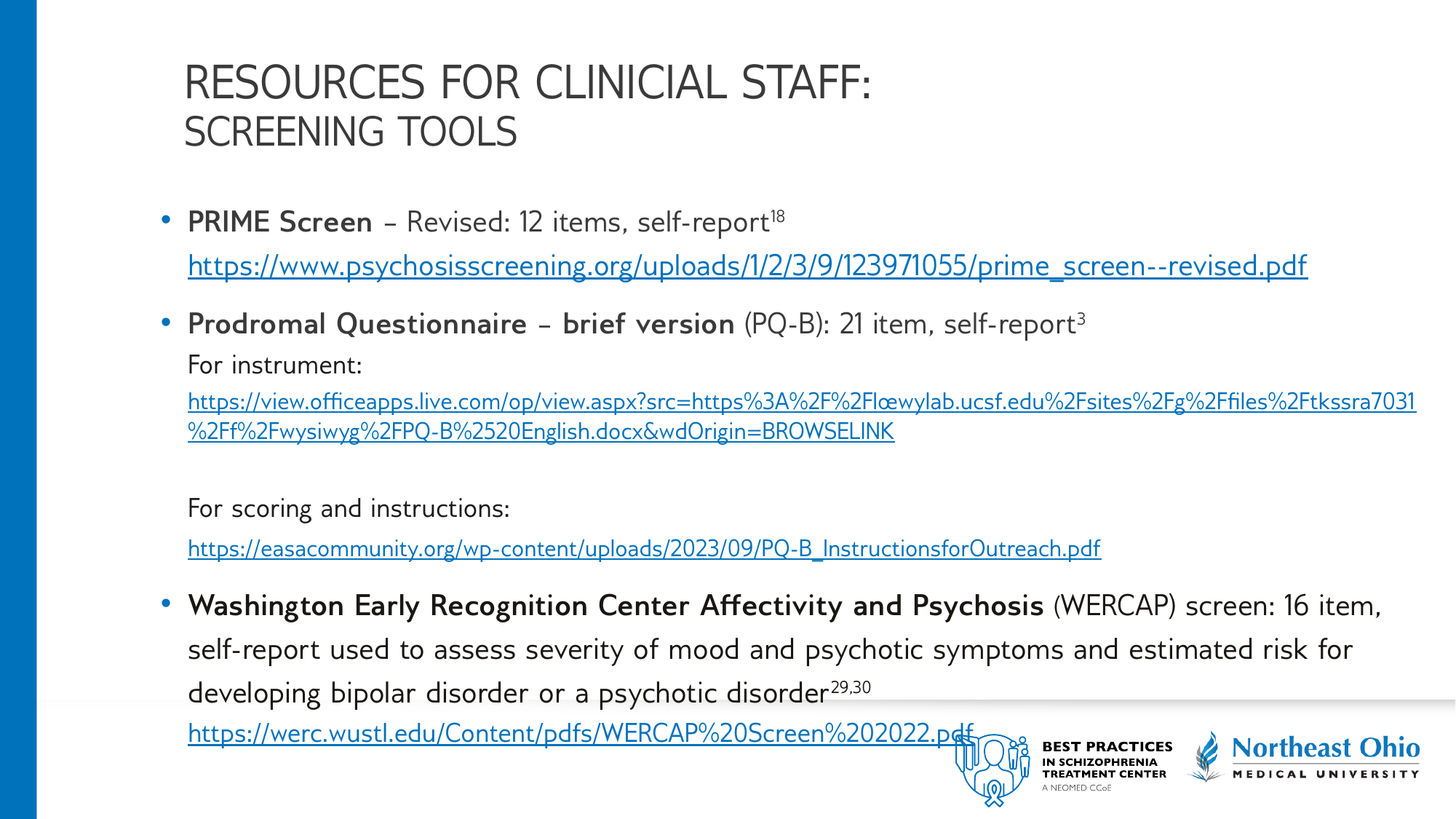

# Resources for clinicial staff: Screening tools
PRIME Screen – Revised: 12 items, self-report18
https://www.psychosisscreening.org/uploads/1/2/3/9/123971055/prime_screen--revised.pdf
Prodromal Questionnaire – brief version (PQ-B): 21 item, self-report3
For instrument: https://view.officeapps.live.com/op/view.aspx?src=https%3A%2F%2Floewylab.ucsf.edu%2Fsites%2Fg%2Ffiles%2Ftkssra7031%2Ff%2Fwysiwyg%2FPQ-B%2520English.docx&wdOrigin=BROWSELINK
For scoring and instructions: https://easacommunity.org/wp-content/uploads/2023/09/PQ-B_InstructionsforOutreach.pdf
Washington Early Recognition Center Affectivity and Psychosis (WERCAP) screen: 16 item, self-report used to assess severity of mood and psychotic symptoms and estimated risk for developing bipolar disorder or a psychotic disorder29,30
https://werc.wustl.edu/Content/pdfs/WERCAP%20Screen%202022.pdf